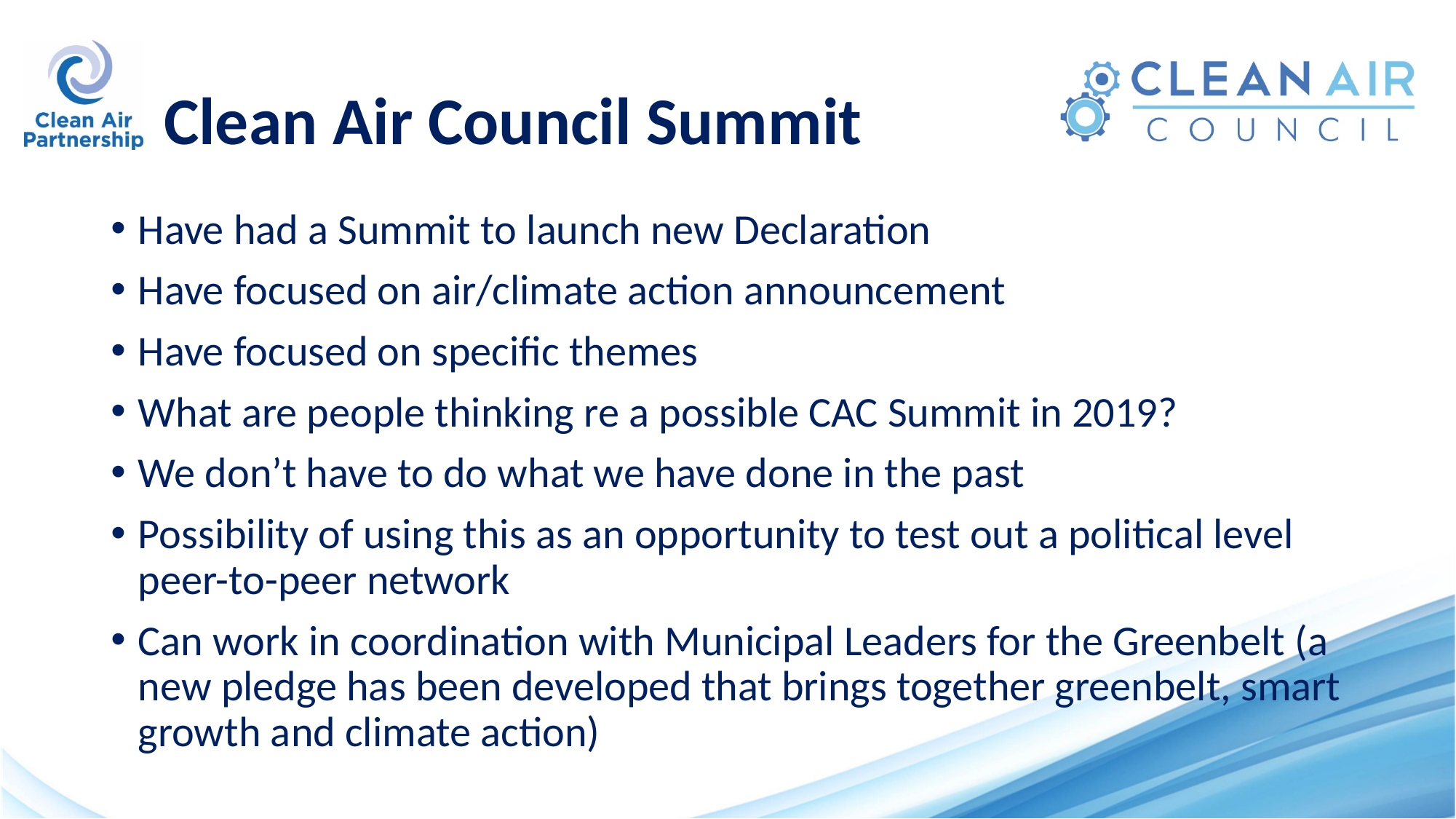

# Clean Air Council Summit
Have had a Summit to launch new Declaration
Have focused on air/climate action announcement
Have focused on specific themes
What are people thinking re a possible CAC Summit in 2019?
We don’t have to do what we have done in the past
Possibility of using this as an opportunity to test out a political level peer-to-peer network
Can work in coordination with Municipal Leaders for the Greenbelt (a new pledge has been developed that brings together greenbelt, smart growth and climate action)